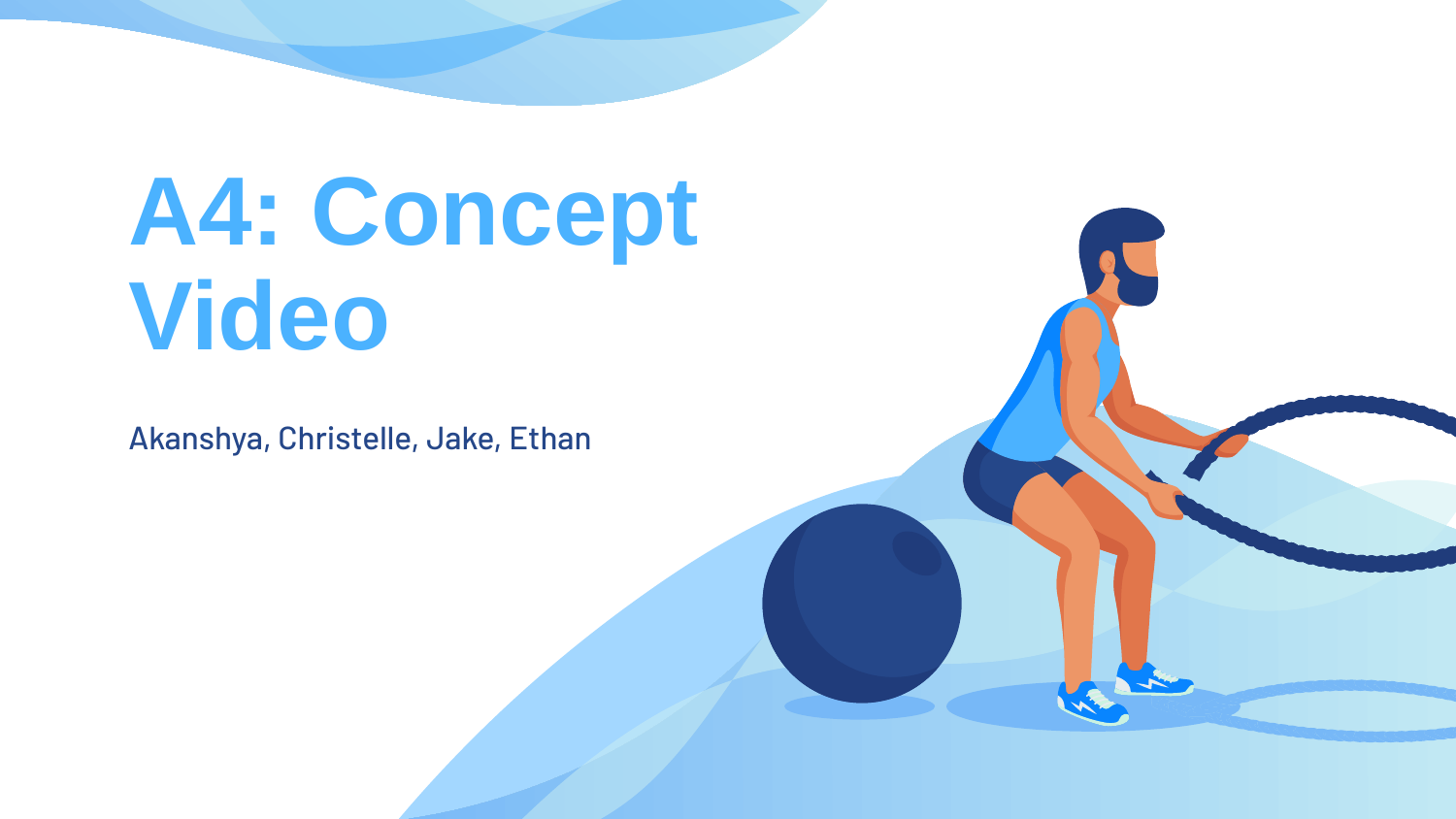

# A4: Concept Video

Akanshya, Christelle, Jake, Ethan